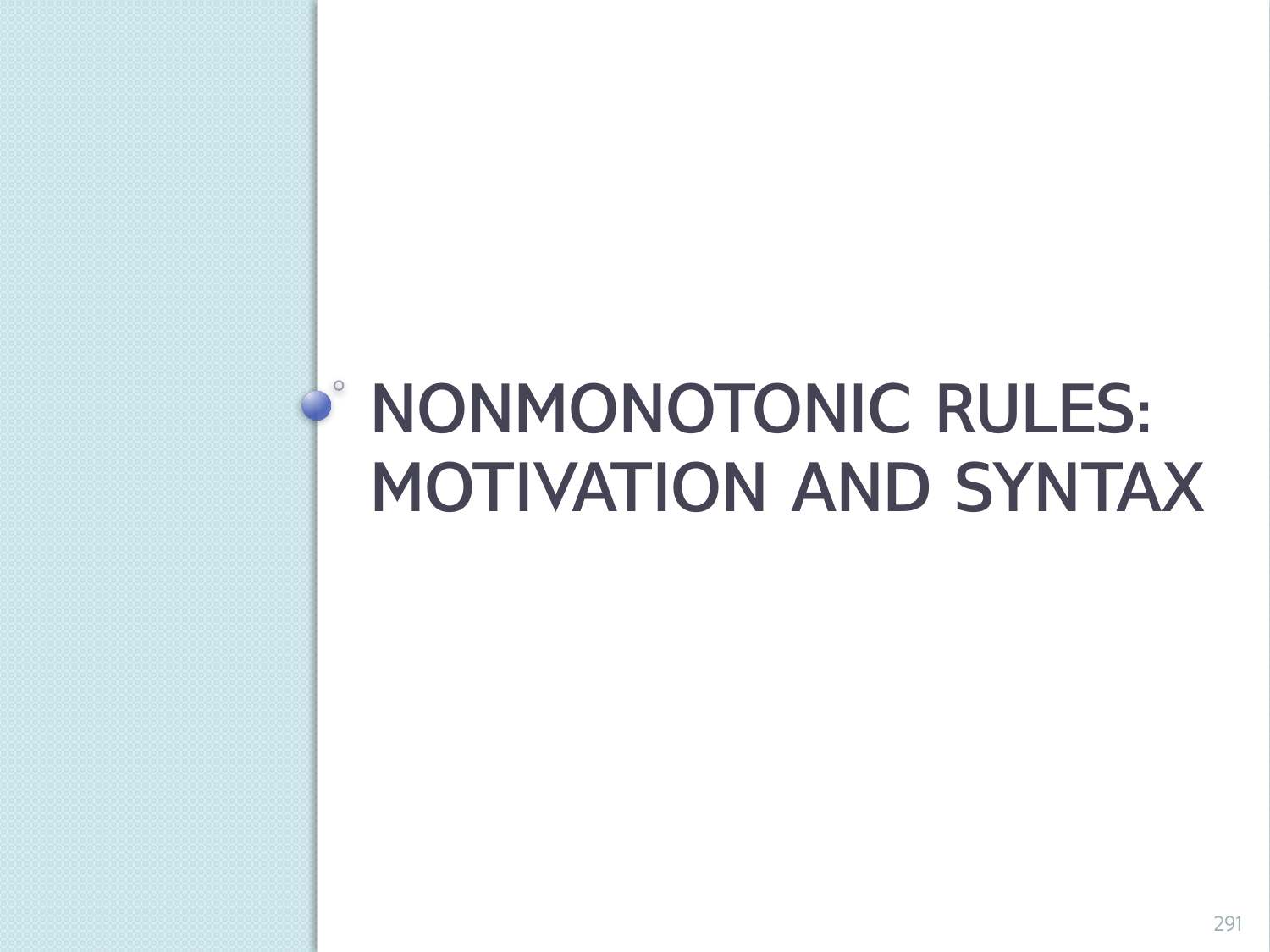

# Nonmonotonic Rules: Motivation and Syntax

291